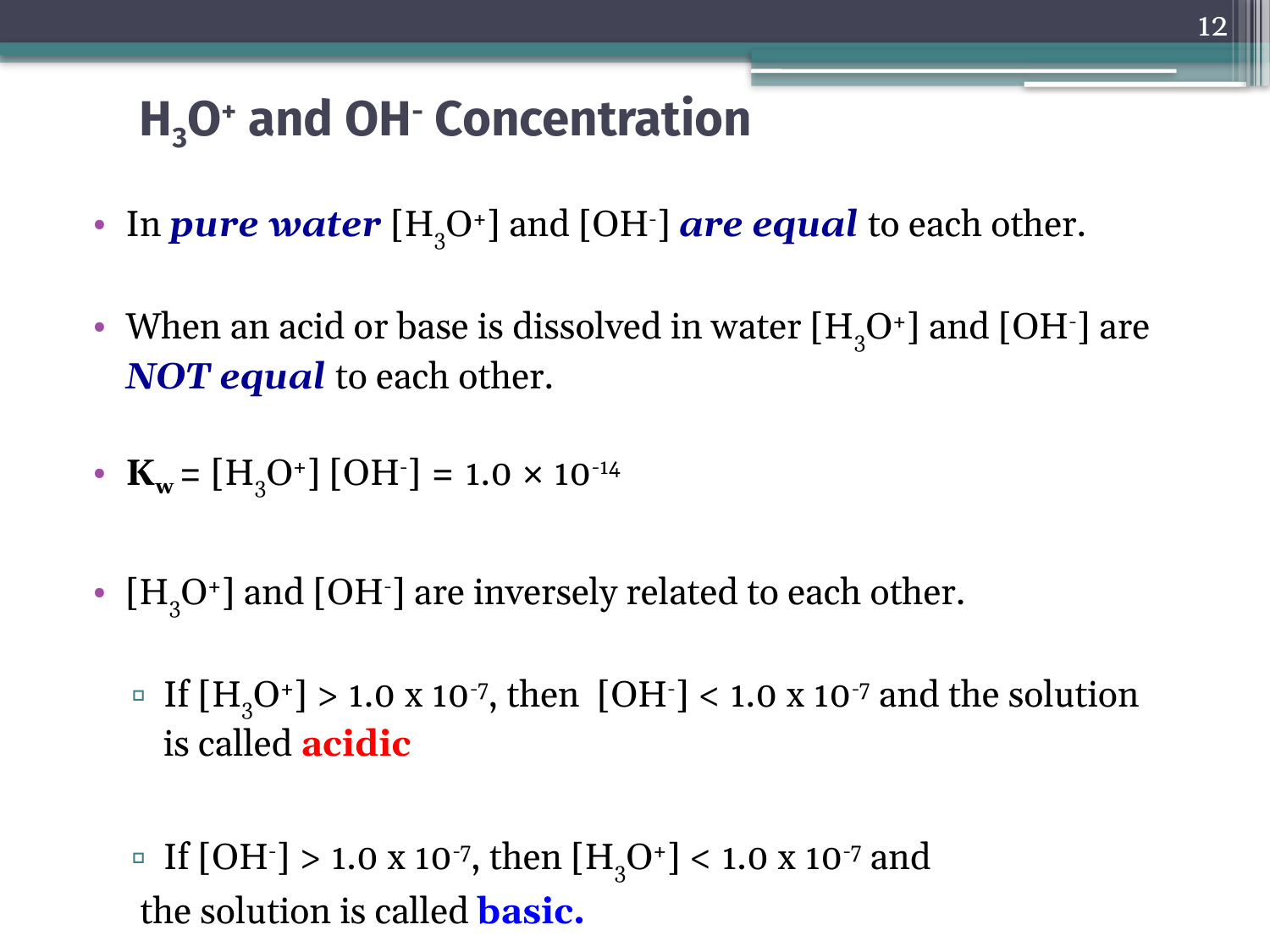

12
# H3O+ and OH- Concentration

In pure water [H3O+] and [OH-] are equal to each other.

When an acid or base is dissolved in water [H3O+] and [OH-] are NOT equal to each other.

Kw = [H3O+] [OH-] = 1.0 × 10-14

[H3O+] and [OH-] are inversely related to each other.

If [H3O+] > 1.0 x 10-7, then  [OH-] < 1.0 x 10-7 and the solution is called acidic

If [OH-] > 1.0 x 10-7, then [H3O+] < 1.0 x 10-7 and
 the solution is called basic.